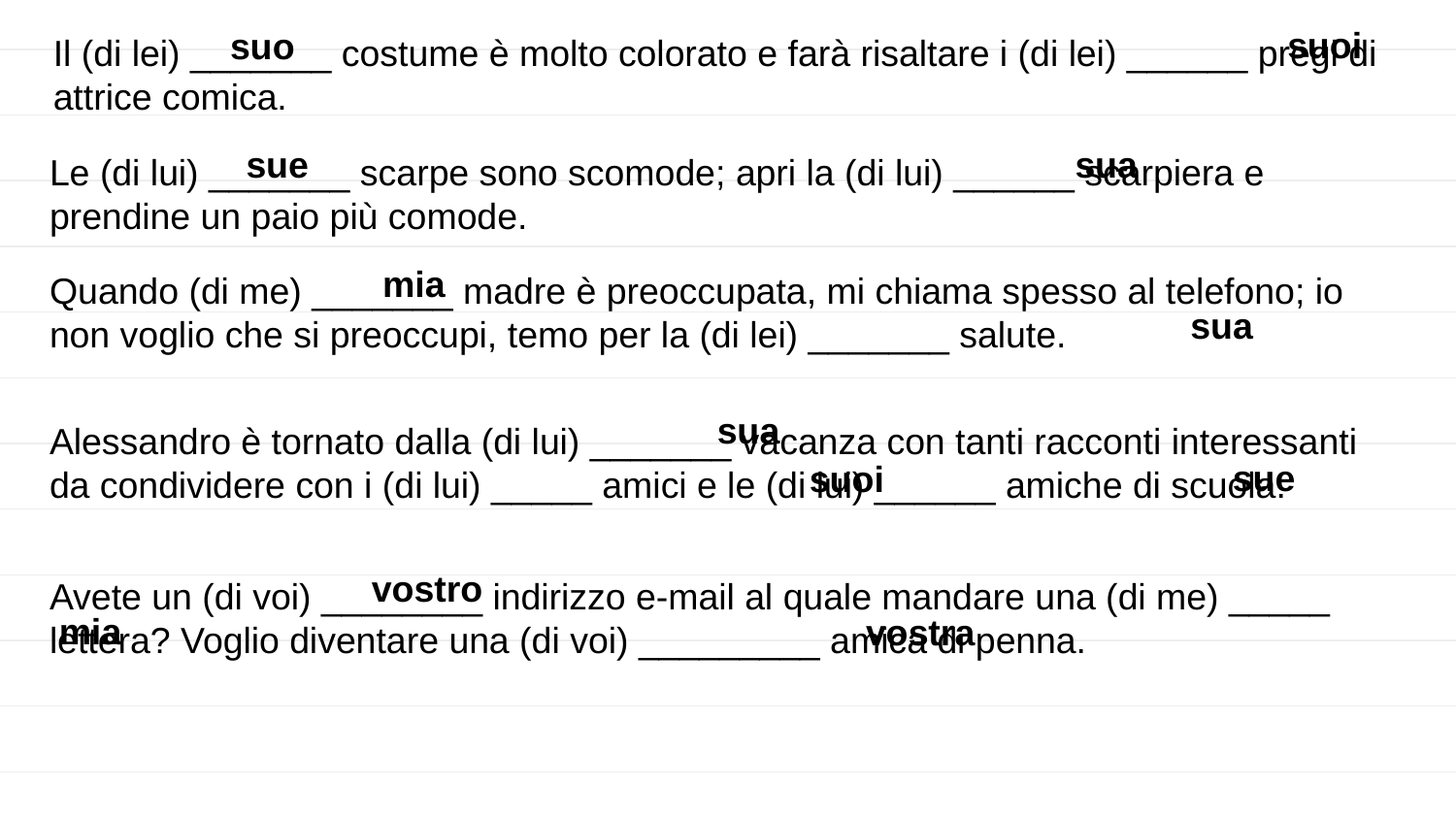

Il (di lei) _______ costume è molto colorato e farà risaltare i (di lei) ______ pregi di attrice comica.
suoi
suo
sue
sua
Le (di lui) _______ scarpe sono scomode; apri la (di lui) ______ scarpiera e prendine un paio più comode.
mia
Quando (di me) _______ madre è preoccupata, mi chiama spesso al telefono; io non voglio che si preoccupi, temo per la (di lei) _______ salute.
sua
sua
Alessandro è tornato dalla (di lui) _______ vacanza con tanti racconti interessanti da condividere con i (di lui) _____ amici e le (di lui) ______ amiche di scuola.
sue
suoi
Avete un (di voi) ________ indirizzo e-mail al quale mandare una (di me) _____ lettera? Voglio diventare una (di voi) _________ amica di penna.
vostro
mia
vostra